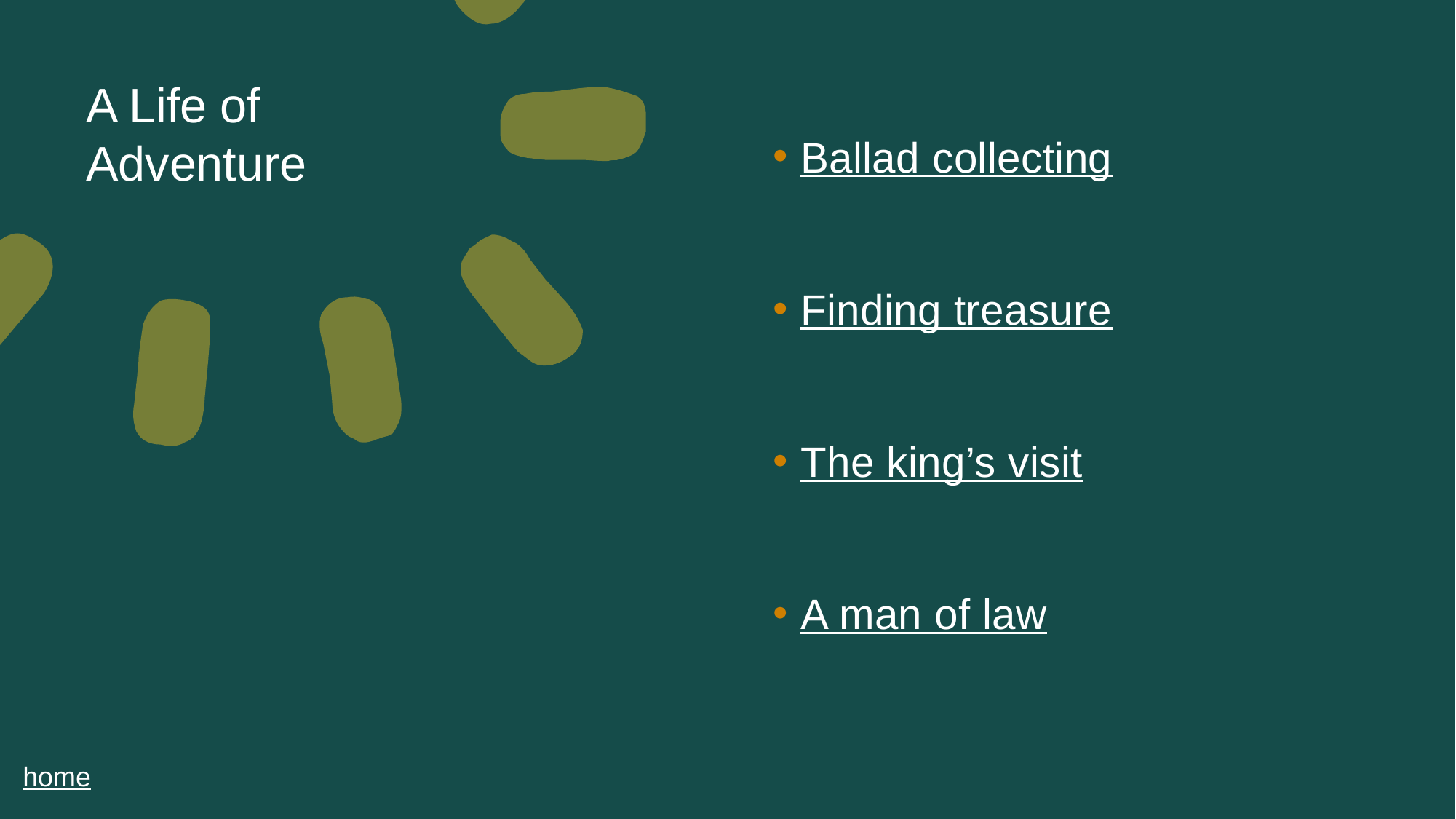

# A Life of Adventure
Ballad collecting

Finding treasure

The king’s visit

A man of law
home